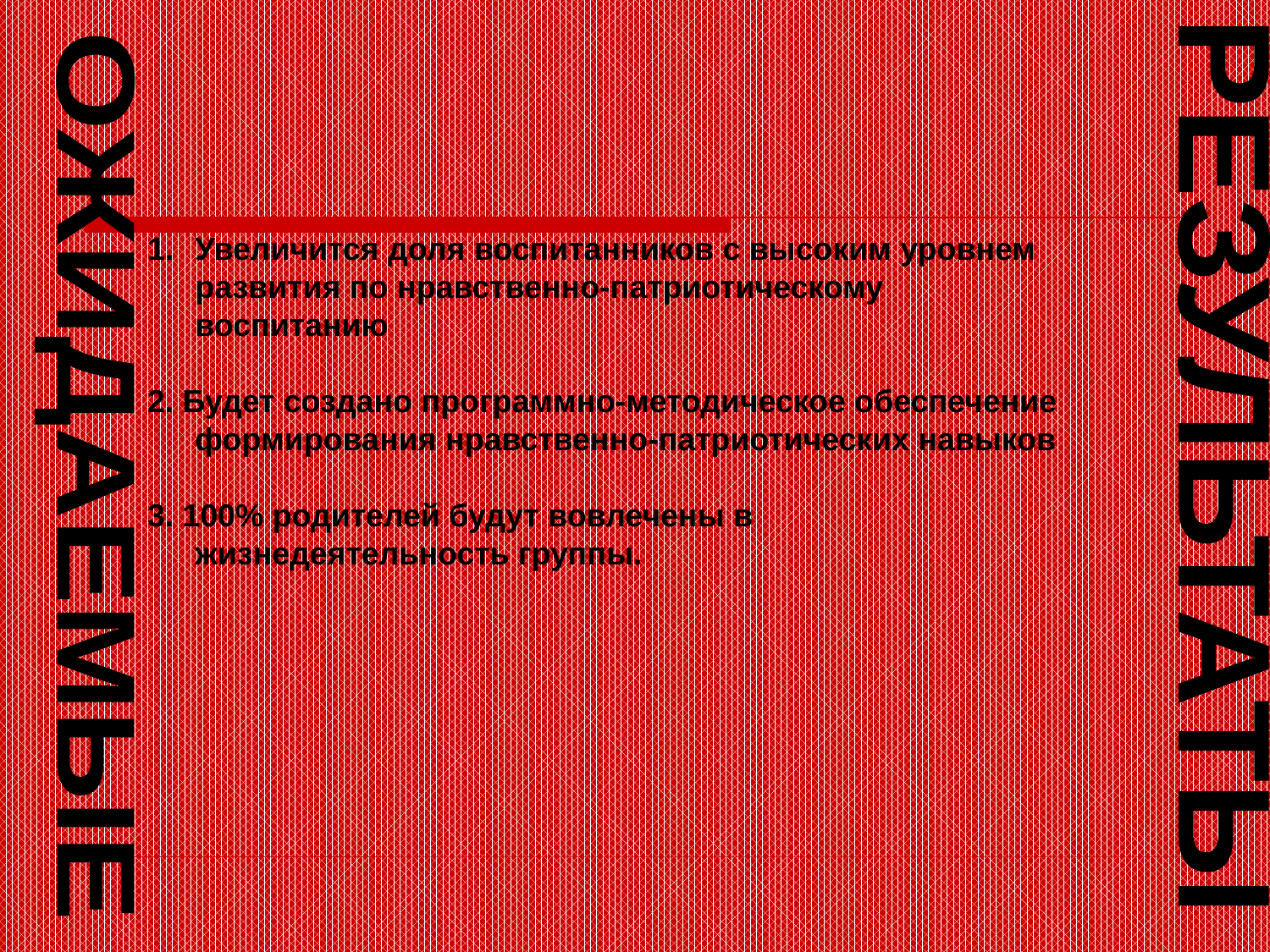

Увеличится доля воспитанников с высоким уровнем развития по нравственно-патриотическому воспитанию

2. Будет создано программно-методическое обеспечение формирования нравственно-патриотических навыков

3. 100% родителей будут вовлечены в жизнедеятельность группы.
РЕЗУЛЬТАТЫ
ОЖИДАЕМЫЕ